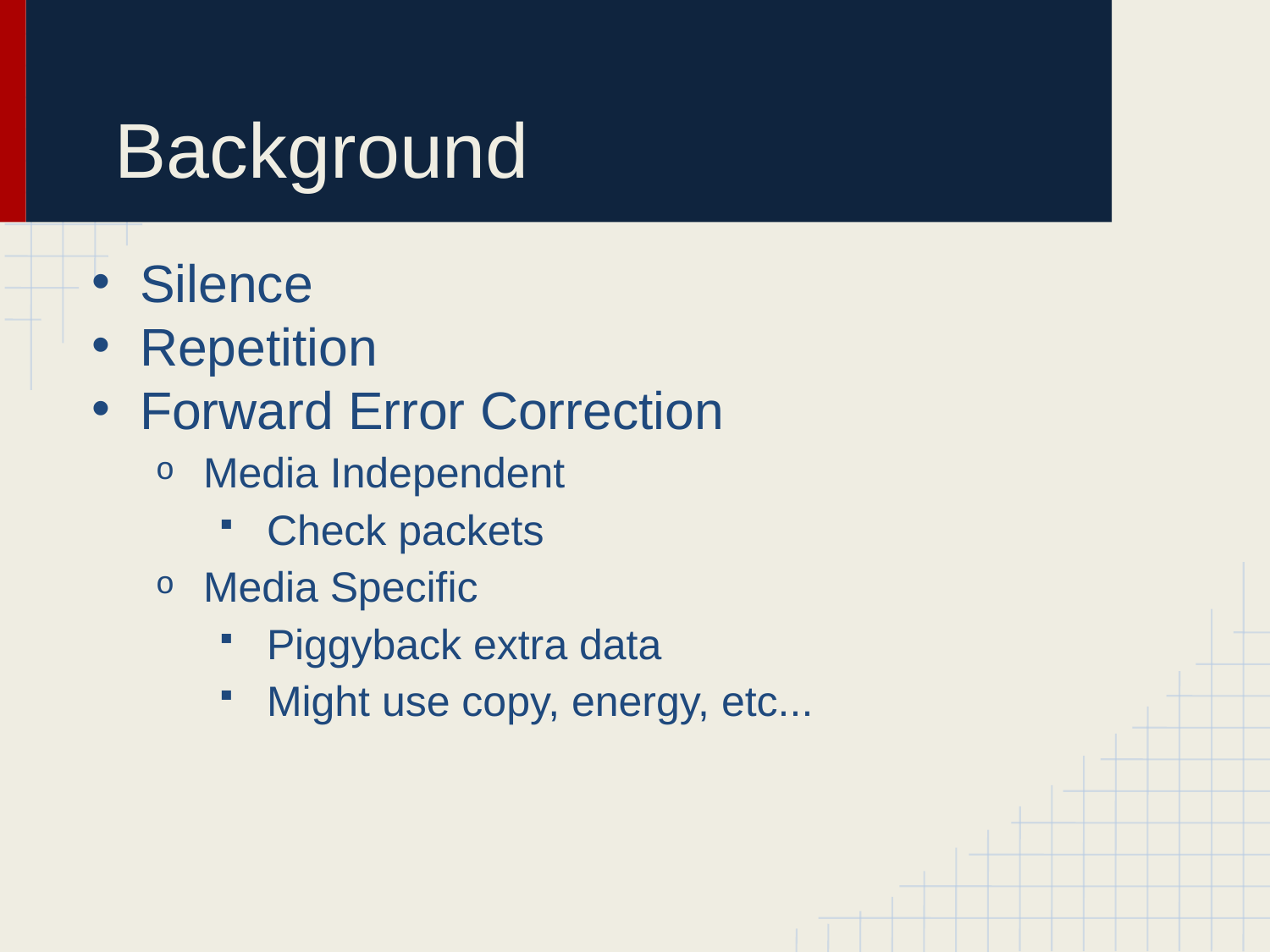

# Background
Silence
Repetition
Forward Error Correction
Media Independent
Check packets
Media Specific
Piggyback extra data
Might use copy, energy, etc...